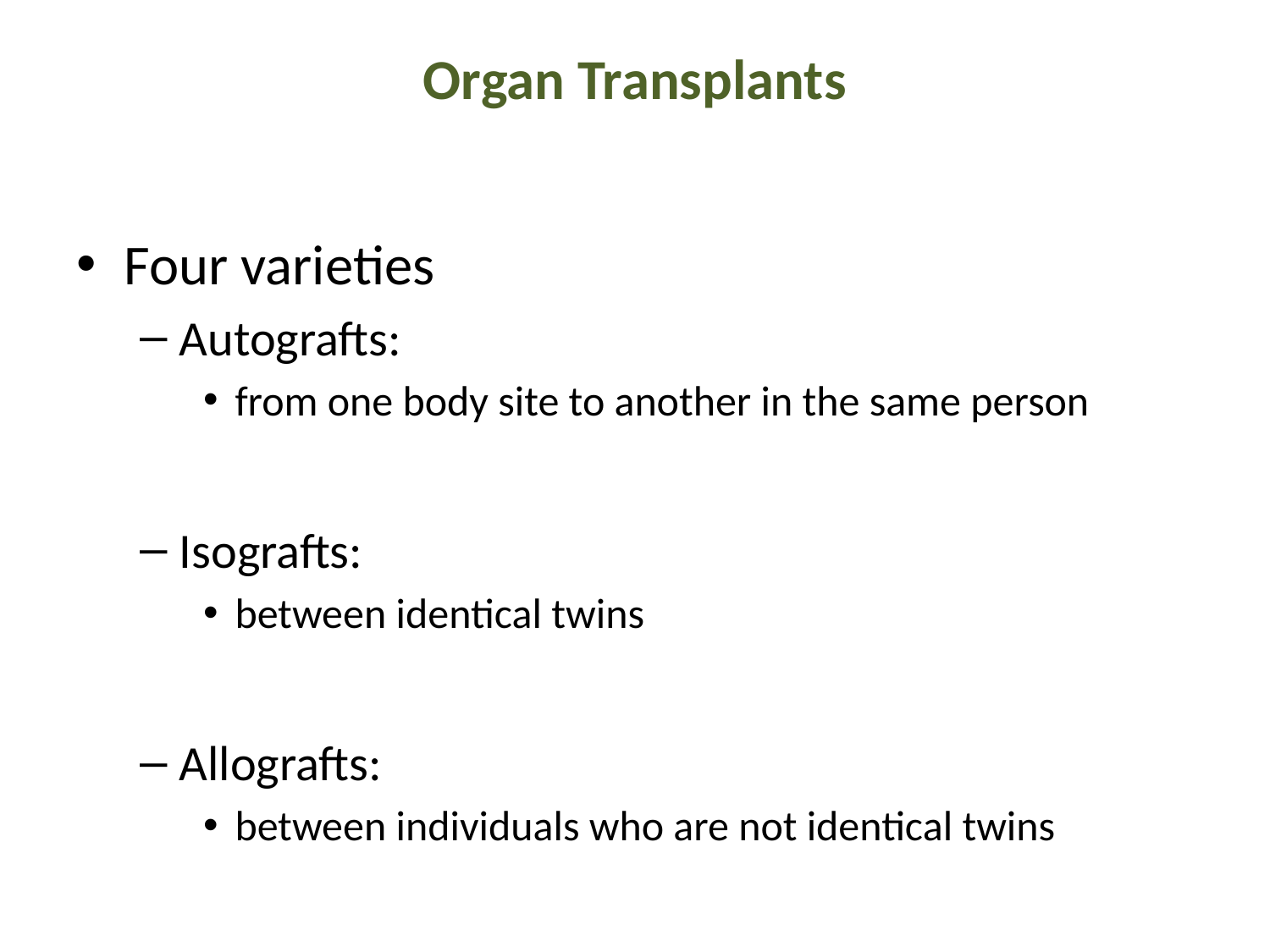

# Organ Transplants
Four varieties
Autografts:
from one body site to another in the same person

Isografts:
between identical twins

Allografts:
between individuals who are not identical twins

Xenografts:
from another animal species